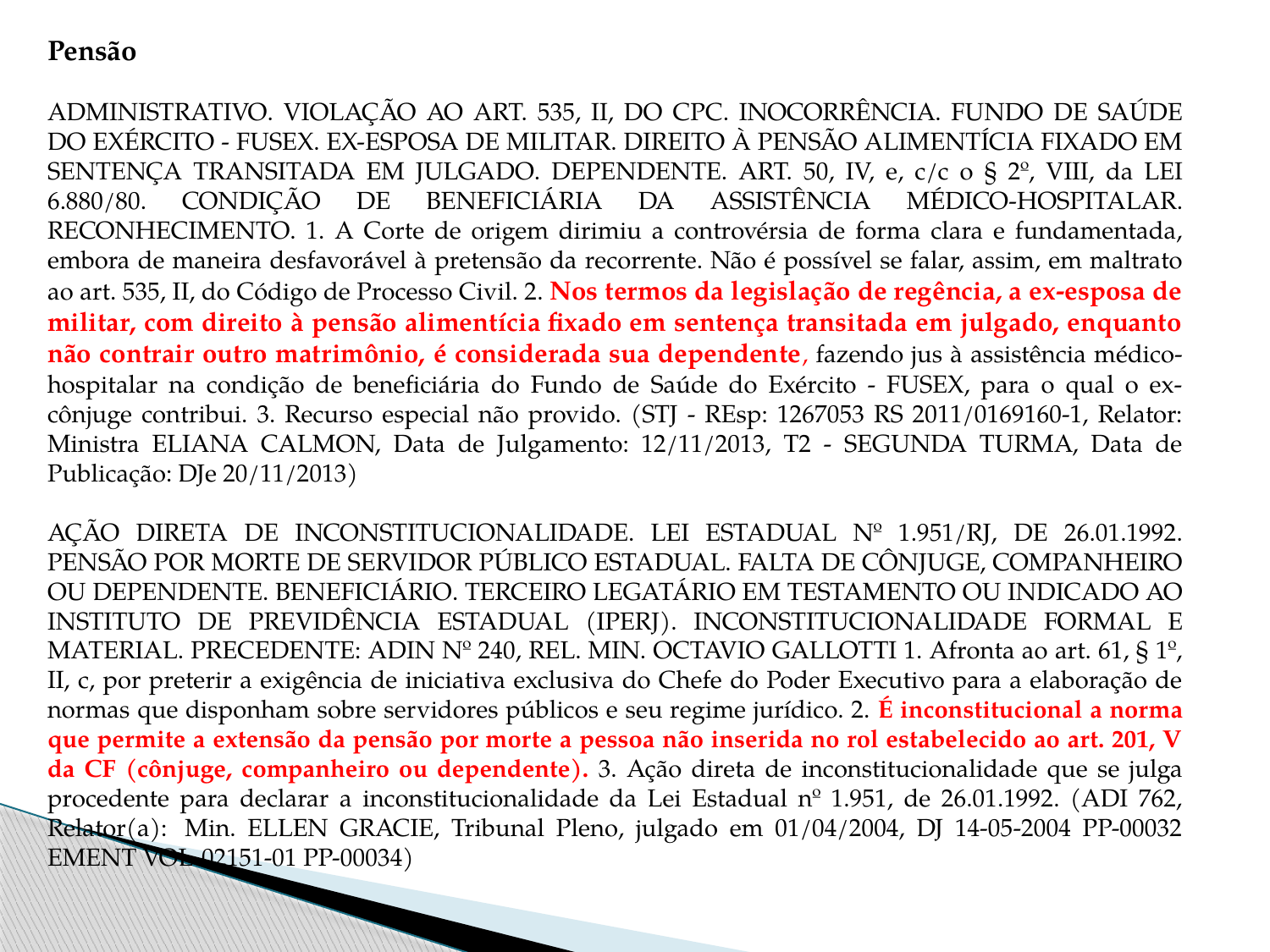

Pensão

ADMINISTRATIVO. VIOLAÇÃO AO ART. 535, II, DO CPC. INOCORRÊNCIA. FUNDO DE SAÚDE DO EXÉRCITO - FUSEX. EX-ESPOSA DE MILITAR. DIREITO À PENSÃO ALIMENTÍCIA FIXADO EM SENTENÇA TRANSITADA EM JULGADO. DEPENDENTE. ART. 50, IV, e, c/c o § 2º, VIII, da LEI 6.880/80. CONDIÇÃO DE BENEFICIÁRIA DA ASSISTÊNCIA MÉDICO-HOSPITALAR. RECONHECIMENTO. 1. A Corte de origem dirimiu a controvérsia de forma clara e fundamentada, embora de maneira desfavorável à pretensão da recorrente. Não é possível se falar, assim, em maltrato ao art. 535, II, do Código de Processo Civil. 2. Nos termos da legislação de regência, a ex-esposa de militar, com direito à pensão alimentícia fixado em sentença transitada em julgado, enquanto não contrair outro matrimônio, é considerada sua dependente, fazendo jus à assistência médico-hospitalar na condição de beneficiária do Fundo de Saúde do Exército - FUSEX, para o qual o ex-cônjuge contribui. 3. Recurso especial não provido. (STJ - REsp: 1267053 RS 2011/0169160-1, Relator: Ministra ELIANA CALMON, Data de Julgamento: 12/11/2013, T2 - SEGUNDA TURMA, Data de Publicação: DJe 20/11/2013)

AÇÃO DIRETA DE INCONSTITUCIONALIDADE. LEI ESTADUAL Nº 1.951/RJ, DE 26.01.1992. PENSÃO POR MORTE DE SERVIDOR PÚBLICO ESTADUAL. FALTA DE CÔNJUGE, COMPANHEIRO OU DEPENDENTE. BENEFICIÁRIO. TERCEIRO LEGATÁRIO EM TESTAMENTO OU INDICADO AO INSTITUTO DE PREVIDÊNCIA ESTADUAL (IPERJ). INCONSTITUCIONALIDADE FORMAL E MATERIAL. PRECEDENTE: ADIN Nº 240, REL. MIN. OCTAVIO GALLOTTI 1. Afronta ao art. 61, § 1º, II, c, por preterir a exigência de iniciativa exclusiva do Chefe do Poder Executivo para a elaboração de normas que disponham sobre servidores públicos e seu regime jurídico. 2. É inconstitucional a norma que permite a extensão da pensão por morte a pessoa não inserida no rol estabelecido ao art. 201, V da CF (cônjuge, companheiro ou dependente). 3. Ação direta de inconstitucionalidade que se julga procedente para declarar a inconstitucionalidade da Lei Estadual nº 1.951, de 26.01.1992. (ADI 762, Relator(a):  Min. ELLEN GRACIE, Tribunal Pleno, julgado em 01/04/2004, DJ 14-05-2004 PP-00032 EMENT VOL-02151-01 PP-00034)